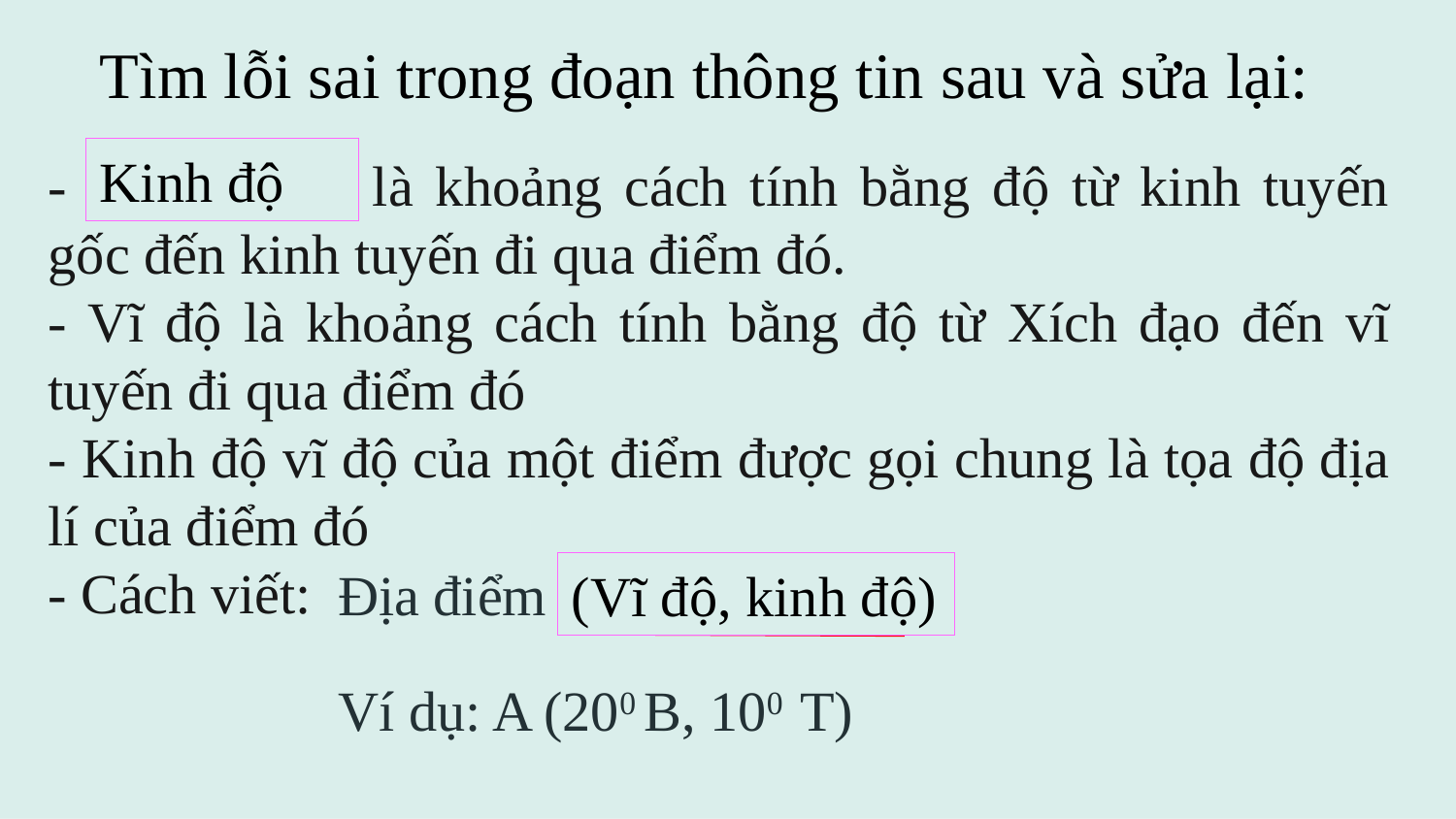

Tìm lỗi sai trong đoạn thông tin sau và sửa lại:
Kinh độ
- Kinh tuyến là khoảng cách tính bằng độ từ kinh tuyến gốc đến kinh tuyến đi qua điểm đó.
- Vĩ độ là khoảng cách tính bằng độ từ Xích đạo đến vĩ tuyến đi qua điểm đó
- Kinh độ vĩ độ của một điểm được gọi chung là tọa độ địa lí của điểm đó
- Cách viết:
Địa điểm (kinh độ, vĩ độ)
(Vĩ độ, kinh độ)
Ví dụ: A (200 B, 100  T)